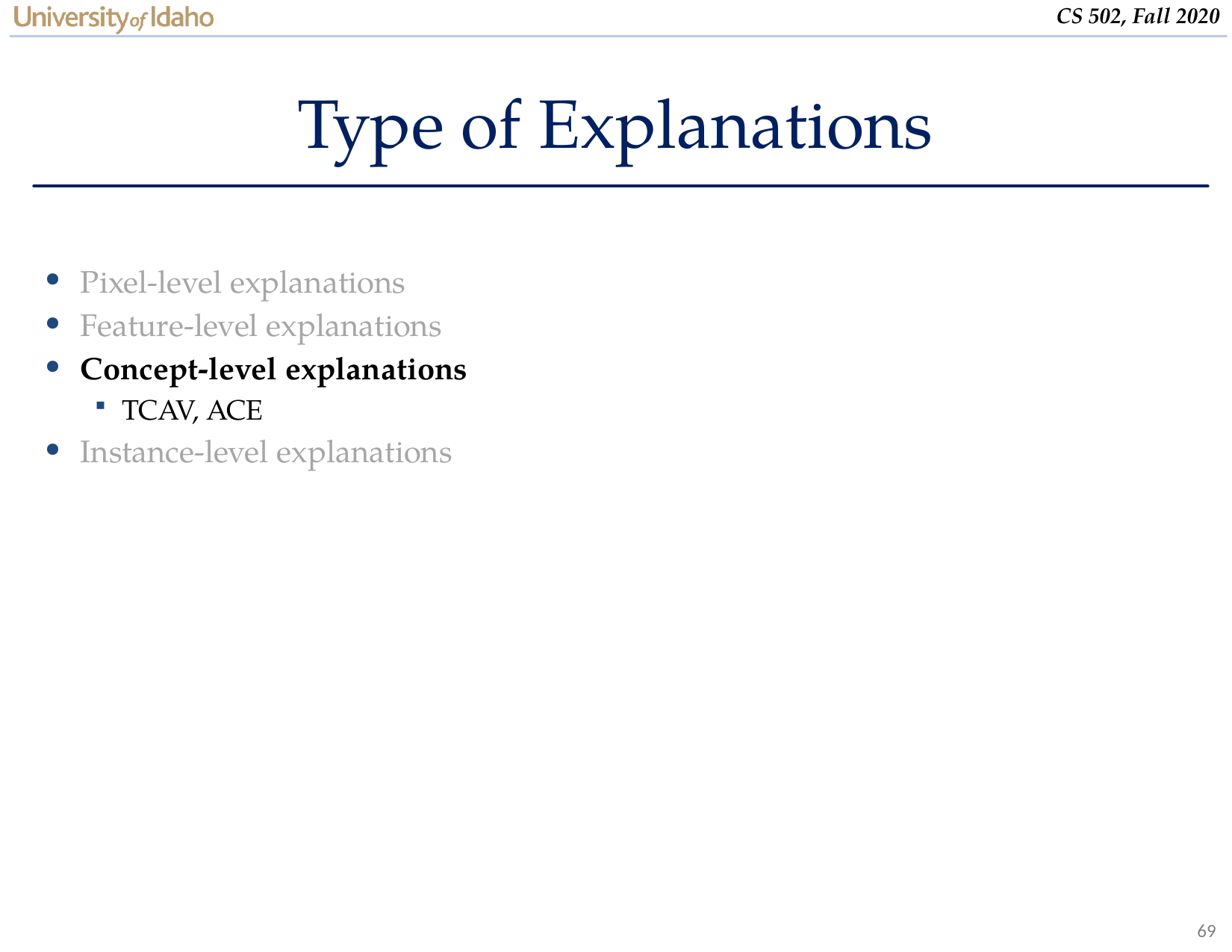

# Type of Explanations
Pixel-level explanations
Feature-level explanations
Concept-level explanations
TCAV, ACE
Instance-level explanations